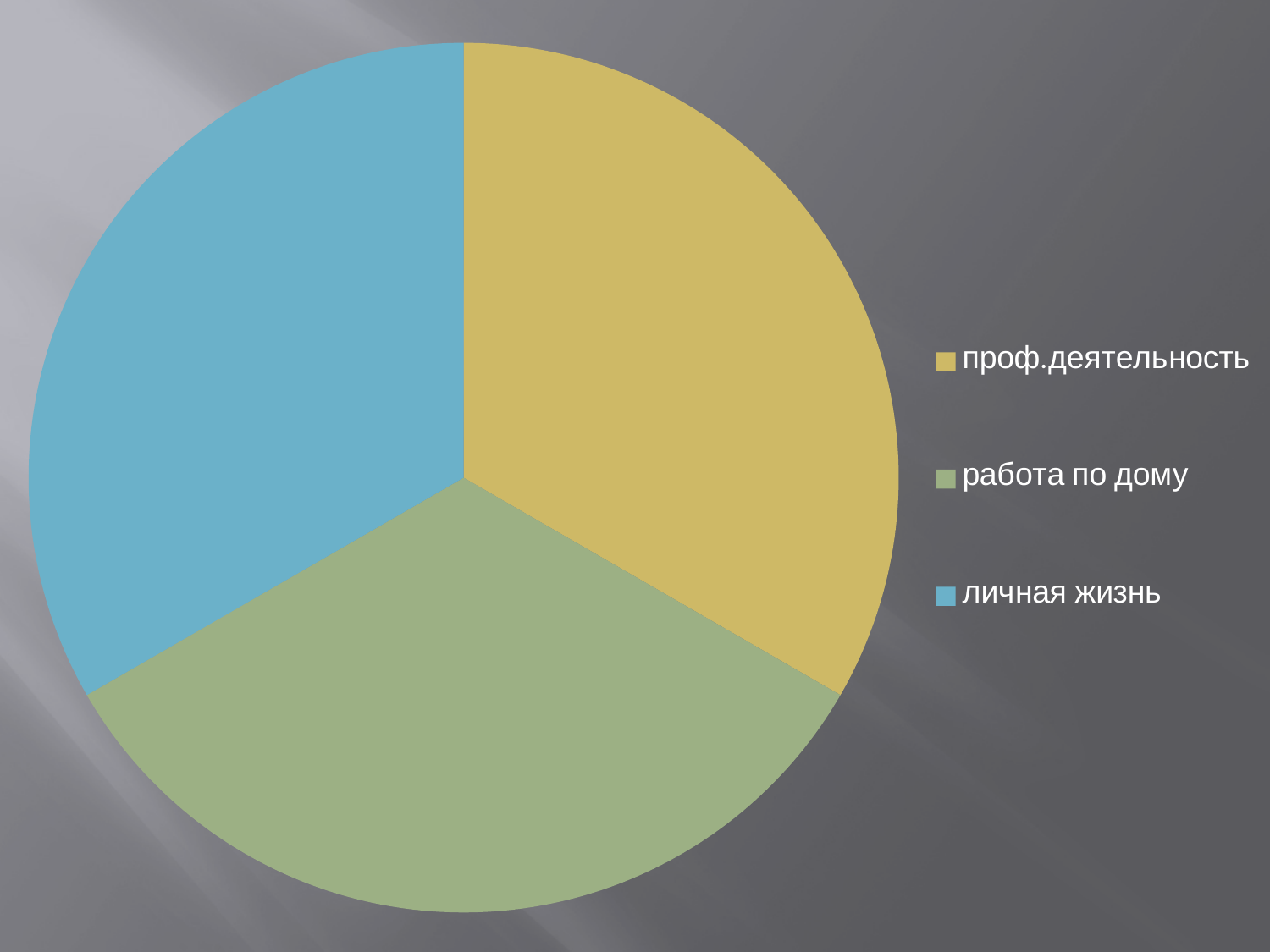

### Chart

| Category | Продажи |
|---|---|
| проф.деятельность | 33.0 |
| работа по дому | 33.0 |
| личная жизнь | 33.0 |